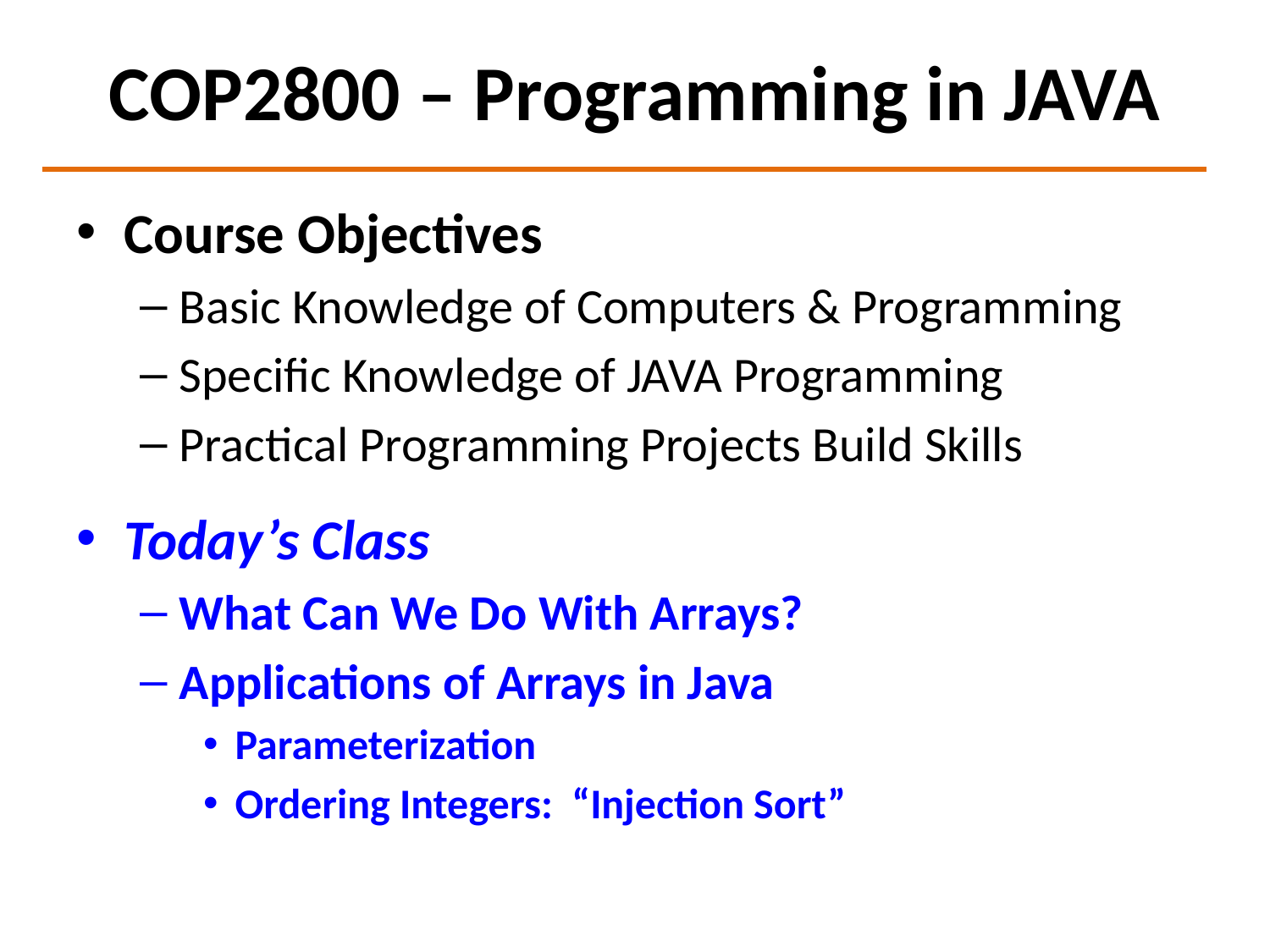

# COP2800 – Programming in JAVA
Course Objectives
Basic Knowledge of Computers & Programming
Specific Knowledge of JAVA Programming
Practical Programming Projects Build Skills
Today’s Class
What Can We Do With Arrays?
Applications of Arrays in Java
Parameterization
Ordering Integers:  “Injection Sort”